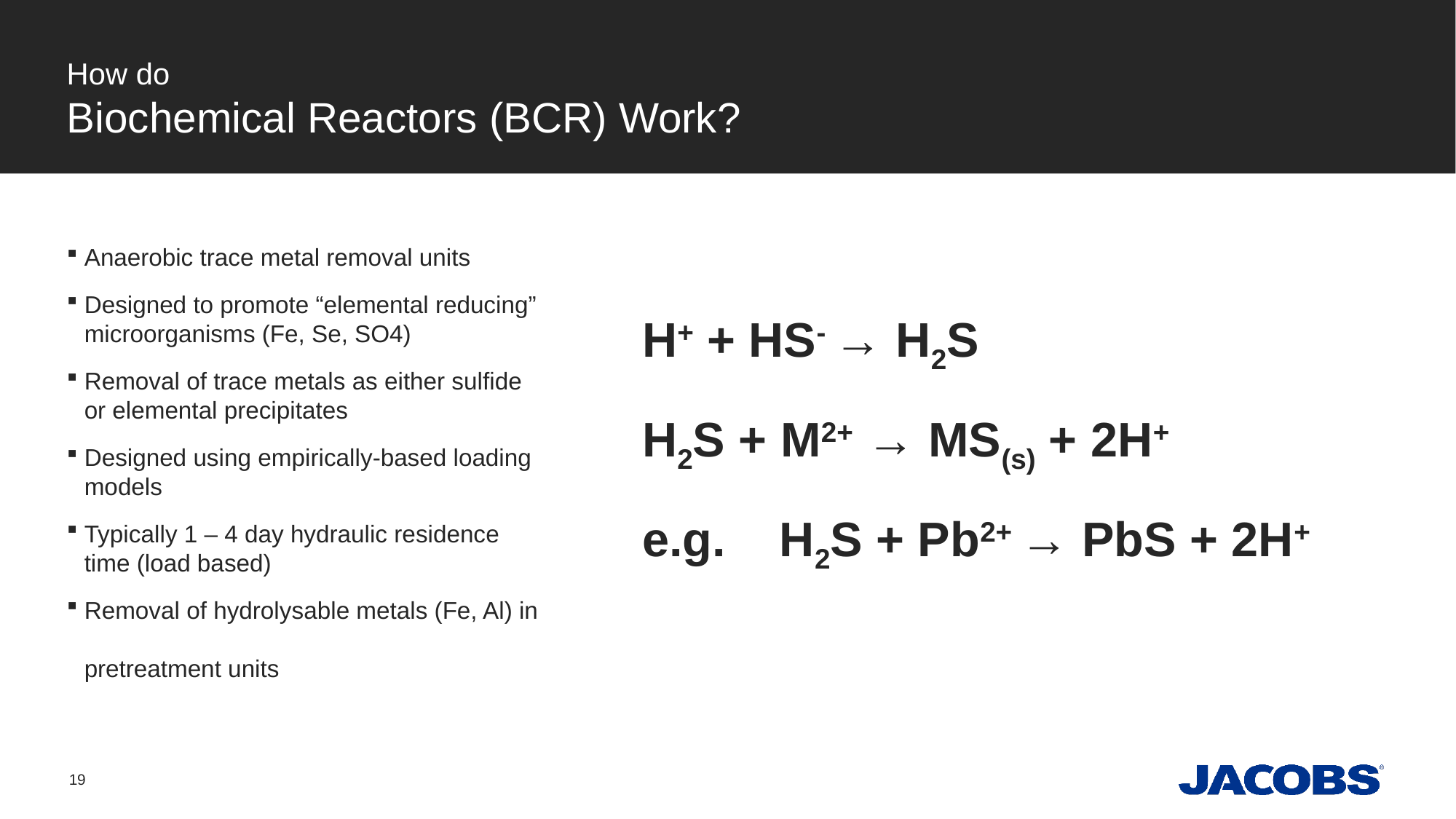

# How do Biochemical Reactors (BCR) Work?
Anaerobic trace metal removal units
Designed to promote “elemental reducing”
microorganisms (Fe, Se, SO4)
Removal of trace metals as either sulfide or elemental precipitates
Designed using empirically-based loading models
Typically 1 – 4 day hydraulic residence time (load based)
Removal of hydrolysable metals (Fe, Al) in
pretreatment units
H+ + HS- → H2S
H2S + M2+ → MS(s) + 2H+
e.g.    H2S + Pb2+ → PbS + 2H+
19